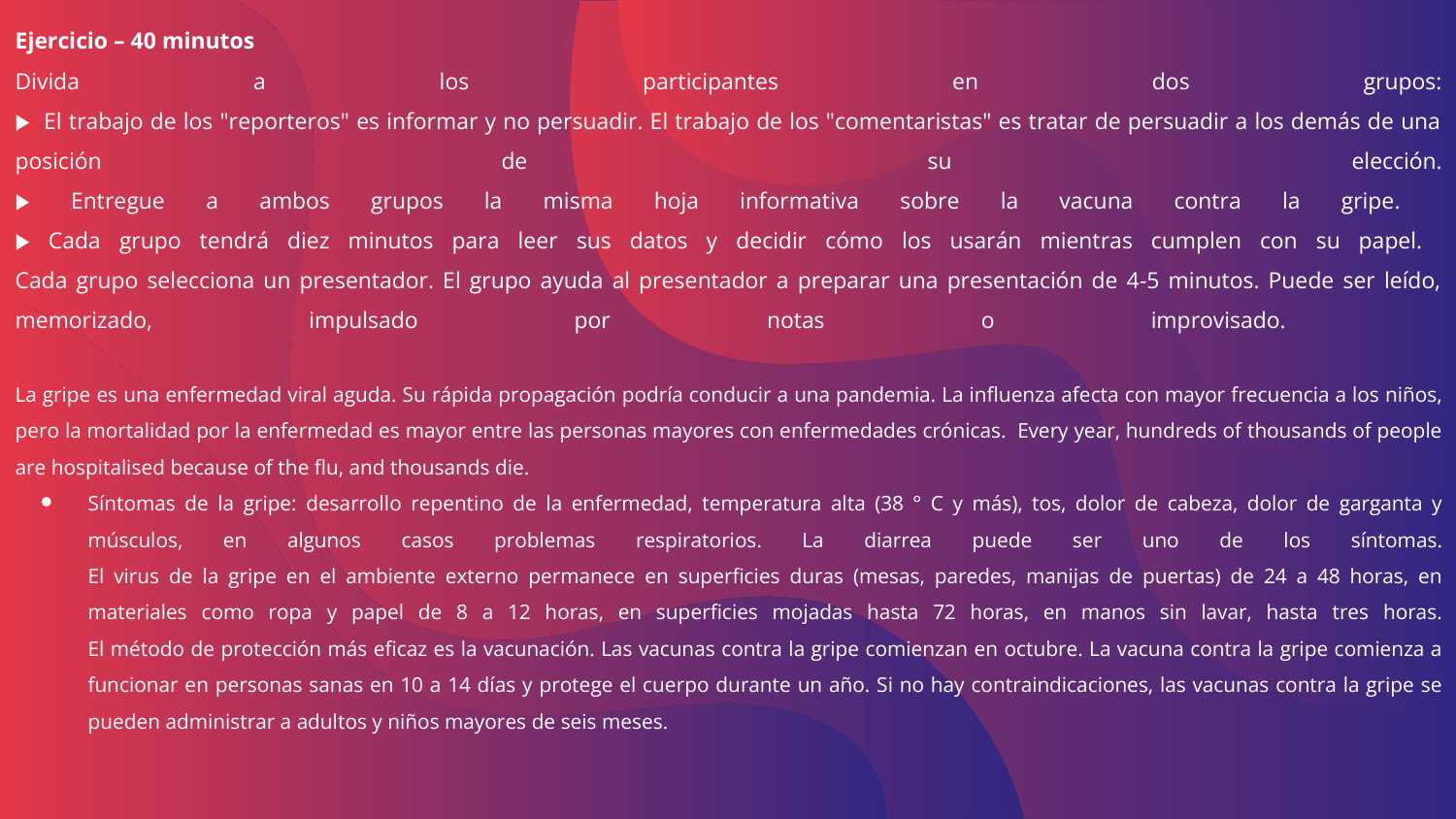

# Ejercicio – 40 minutos
Divida a los participantes en dos grupos:
▶  El trabajo de los "reporteros" es informar y no persuadir. El trabajo de los "comentaristas" es tratar de persuadir a los demás de una posición de su elección.
▶ Entregue a ambos grupos la misma hoja informativa sobre la vacuna contra la gripe.
▶ Cada grupo tendrá diez minutos para leer sus datos y decidir cómo los usarán mientras cumplen con su papel.
Cada grupo selecciona un presentador. El grupo ayuda al presentador a preparar una presentación de 4-5 minutos. Puede ser leído, memorizado, impulsado por notas o improvisado.
La gripe es una enfermedad viral aguda. Su rápida propagación podría conducir a una pandemia. La influenza afecta con mayor frecuencia a los niños, pero la mortalidad por la enfermedad es mayor entre las personas mayores con enfermedades crónicas.  Every year, hundreds of thousands of people are hospitalised because of the flu, and thousands die.
Síntomas de la gripe: desarrollo repentino de la enfermedad, temperatura alta (38 ° C y más), tos, dolor de cabeza, dolor de garganta y músculos, en algunos casos problemas respiratorios. La diarrea puede ser uno de los síntomas.
El virus de la gripe en el ambiente externo permanece en superficies duras (mesas, paredes, manijas de puertas) de 24 a 48 horas, en materiales como ropa y papel de 8 a 12 horas, en superficies mojadas hasta 72 horas, en manos sin lavar, hasta tres horas.
El método de protección más eficaz es la vacunación. Las vacunas contra la gripe comienzan en octubre. La vacuna contra la gripe comienza a funcionar en personas sanas en 10 a 14 días y protege el cuerpo durante un año. Si no hay contraindicaciones, las vacunas contra la gripe se pueden administrar a adultos y niños mayores de seis meses.